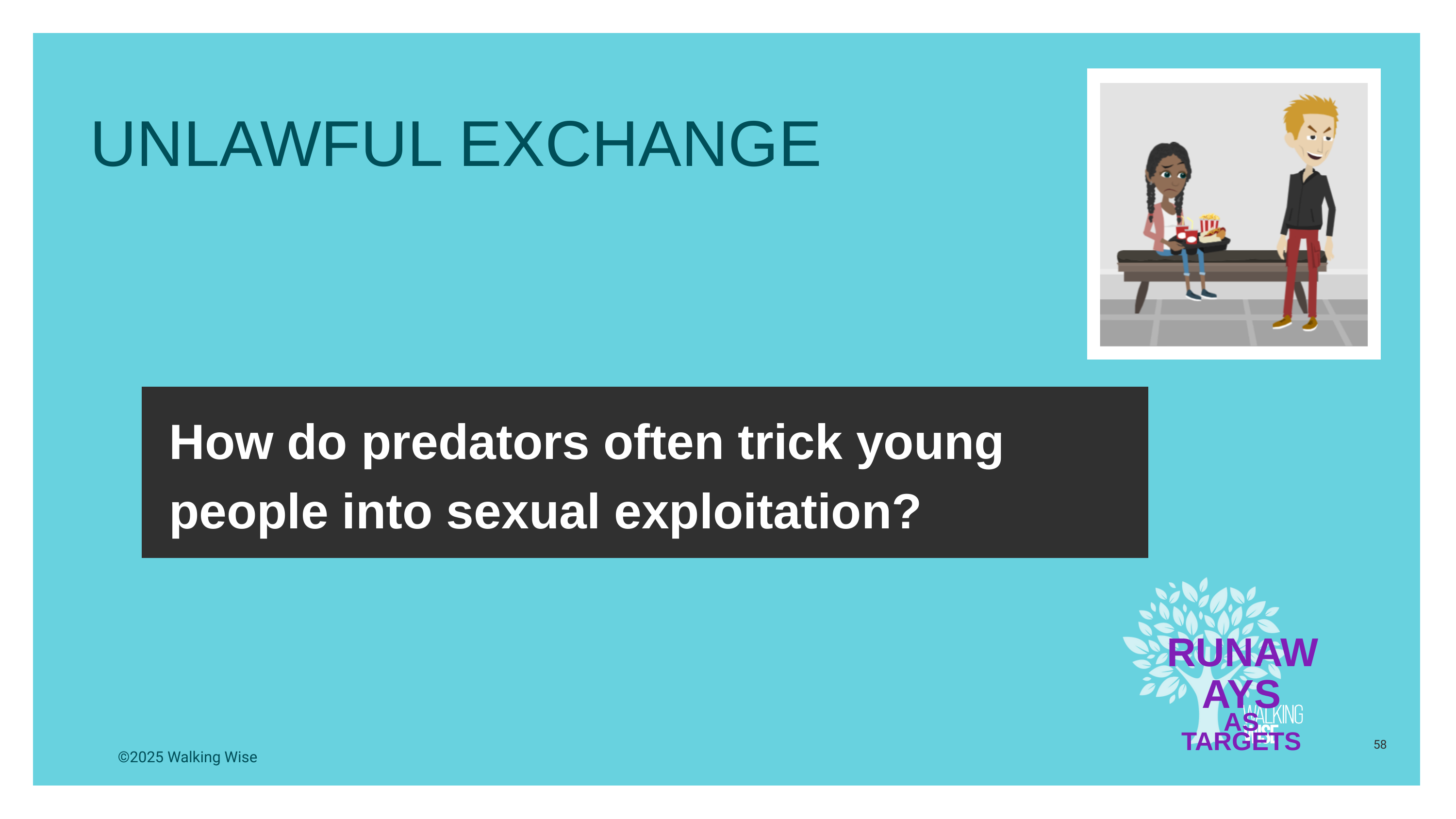

LESSON PLANS

UNLAWFUL EXCHANGE

How do predators often trick young people into sexual exploitation?

RUNAWAYS
AS TARGETS

58
©2025 Walking Wise
3